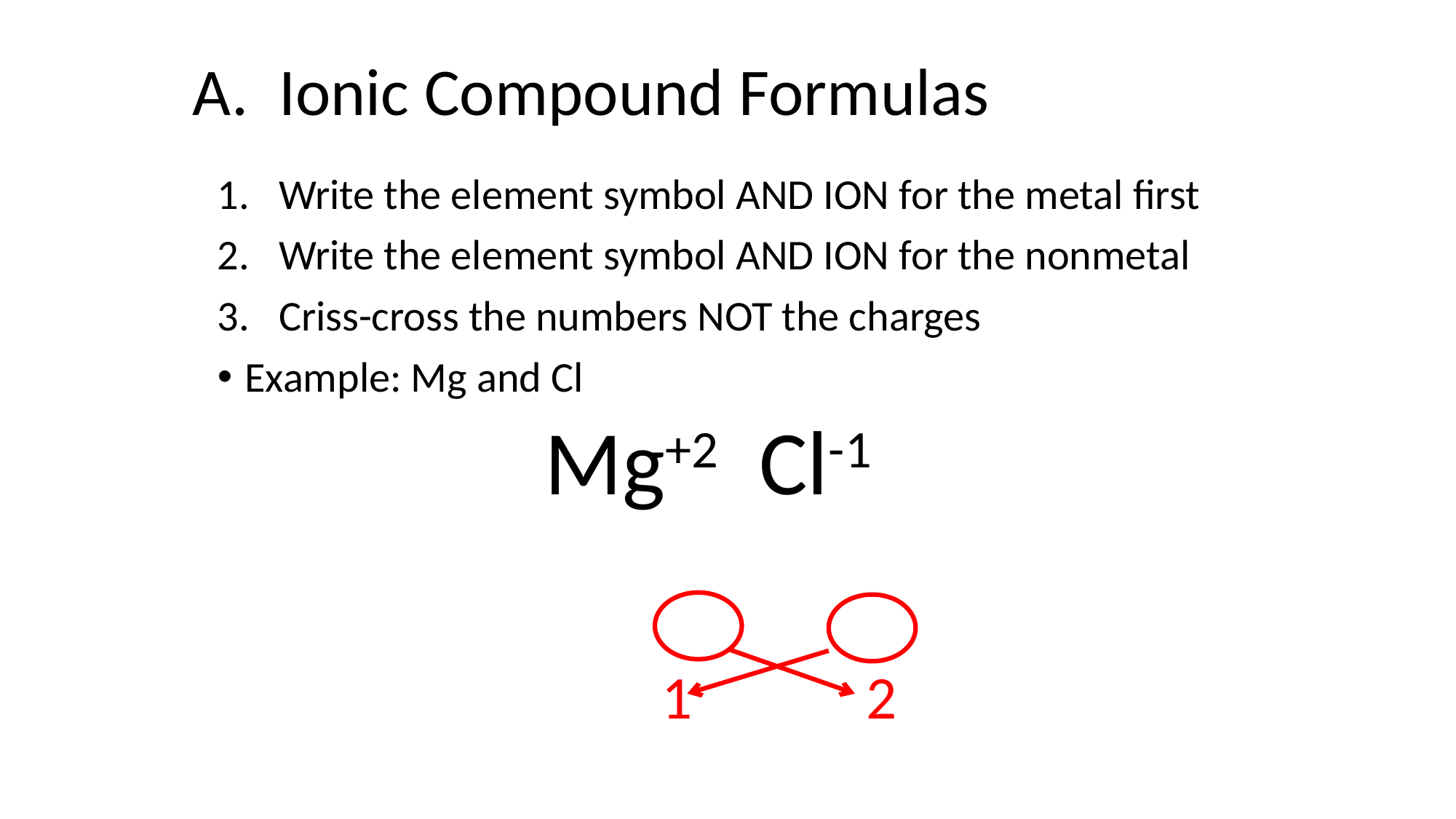

# A.  Ionic Compound Formulas
Write the element symbol AND ION for the metal first
Write the element symbol AND ION for the nonmetal
Criss-cross the numbers NOT the charges
Example: Mg and Cl
			Mg+2  Cl-1

1
2